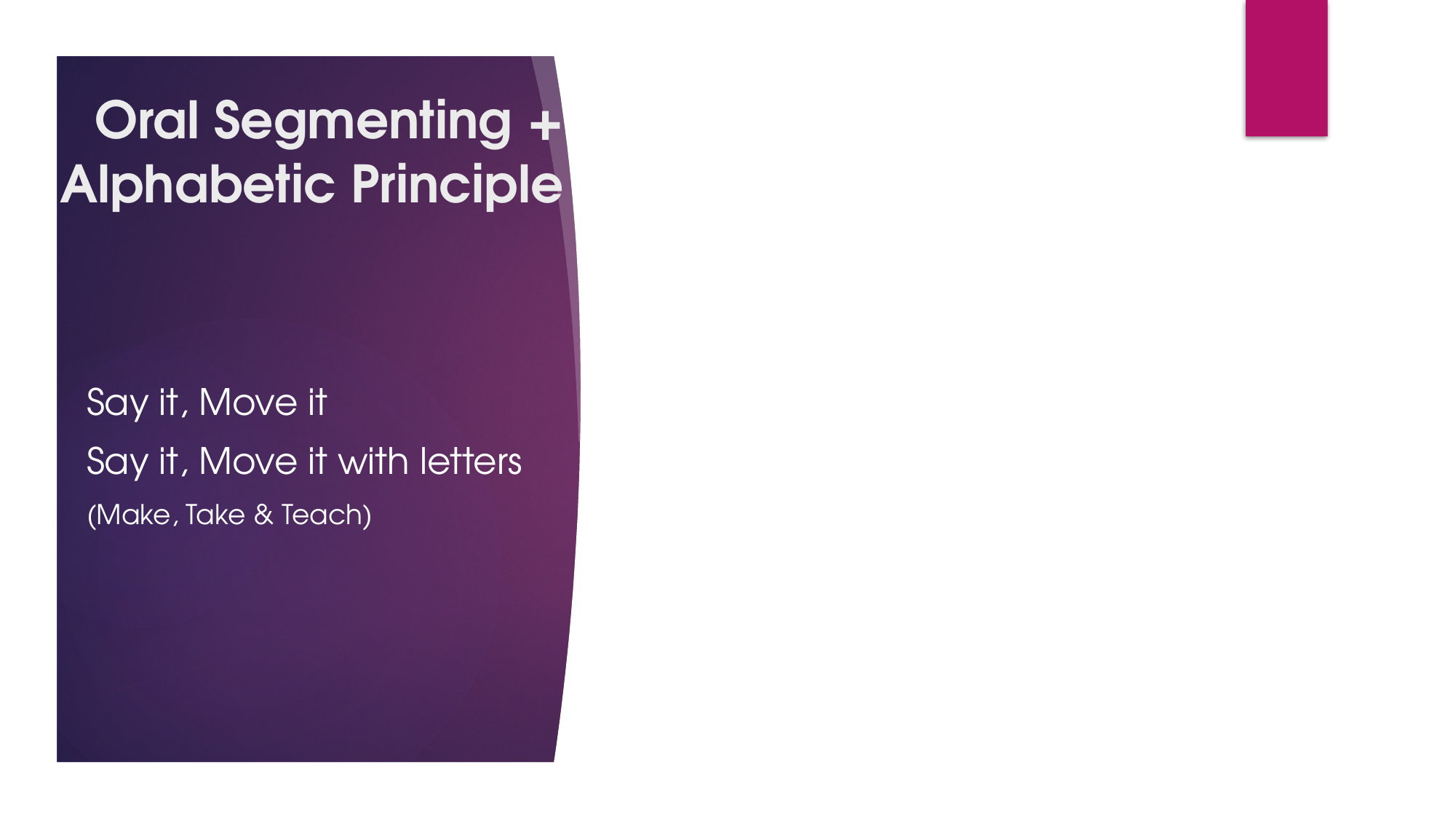

# Oral Segmenting + Alphabetic Principle

Say it, Move it
Say it, Move it with letters
(Make, Take & Teach)